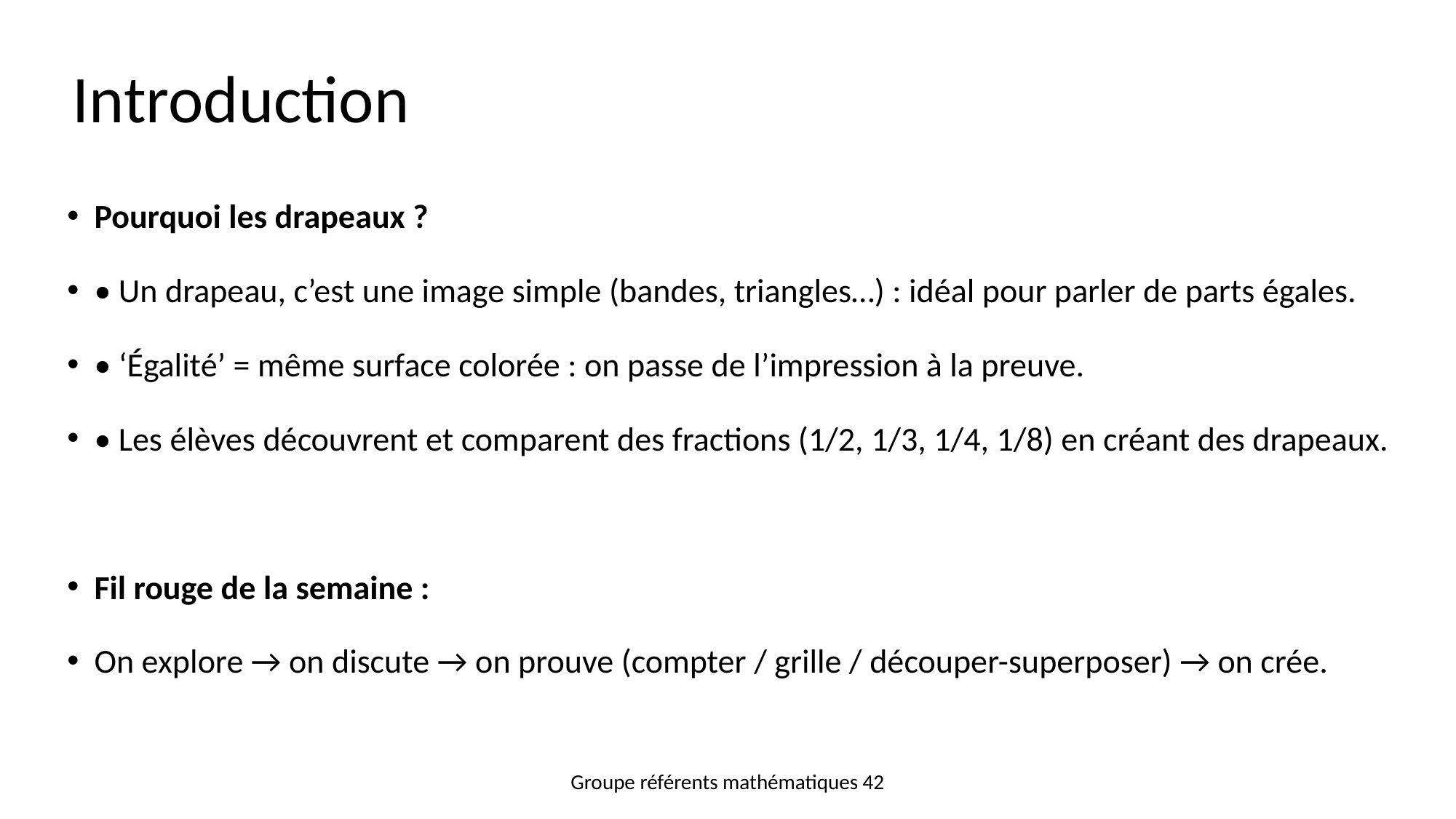

Introduction
# Pourquoi les drapeaux ?
• Un drapeau, c’est une image simple (bandes, triangles…) : idéal pour parler de parts égales.
• ‘Égalité’ = même surface colorée : on passe de l’impression à la preuve.
• Les élèves découvrent et comparent des fractions (1/2, 1/3, 1/4, 1/8) en créant des drapeaux.

Fil rouge de la semaine :
On explore → on discute → on prouve (compter / grille / découper-superposer) → on crée.
Groupe référents mathématiques 42